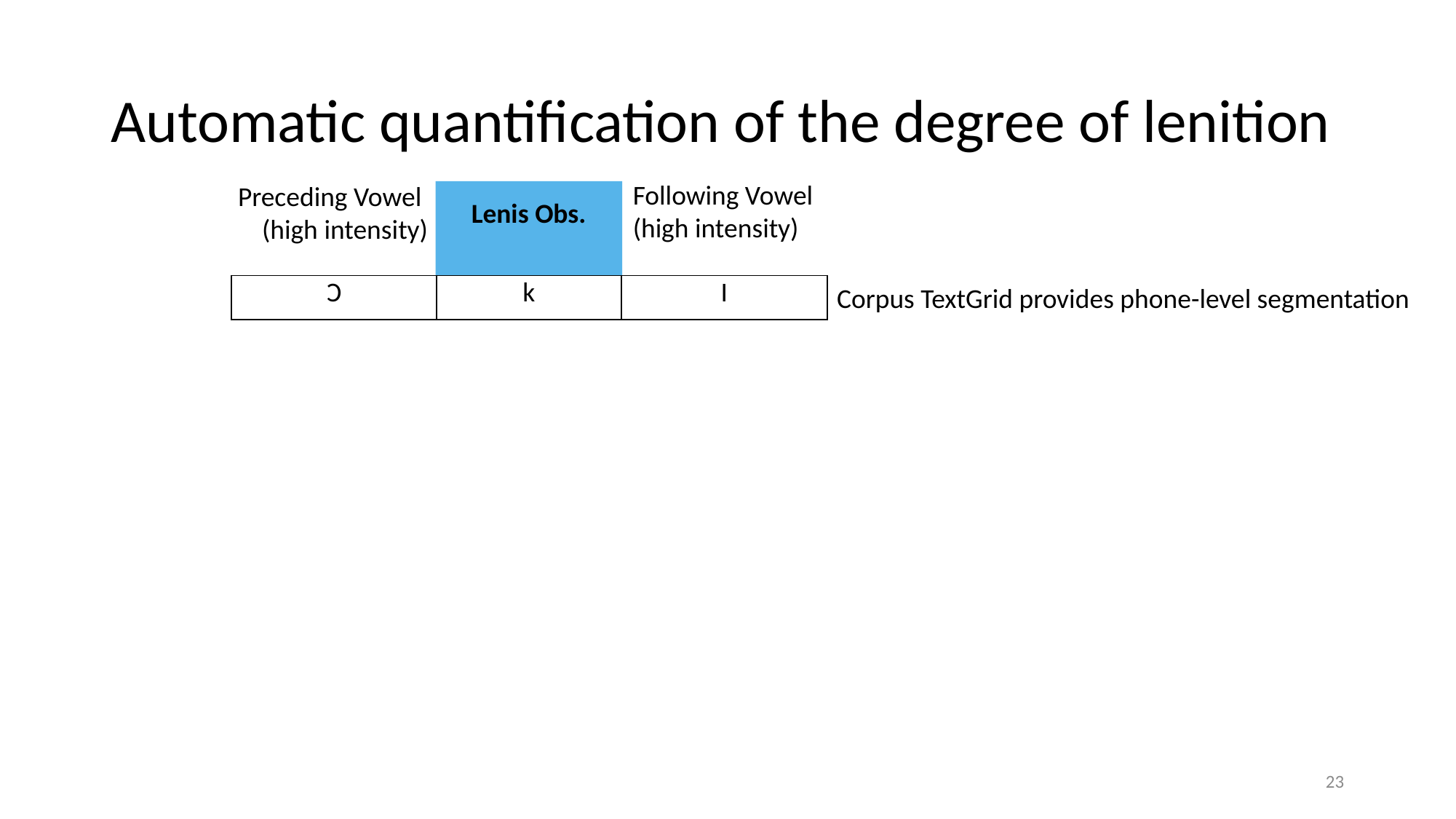

# Automatic quantification of the degree of lenition
Following Vowel
(high intensity)
Preceding Vowel
(high intensity)

Lenis Obs.

| Ɔ | k | I |
| --- | --- | --- |
Corpus TextGrid provides phone-level segmentation
23